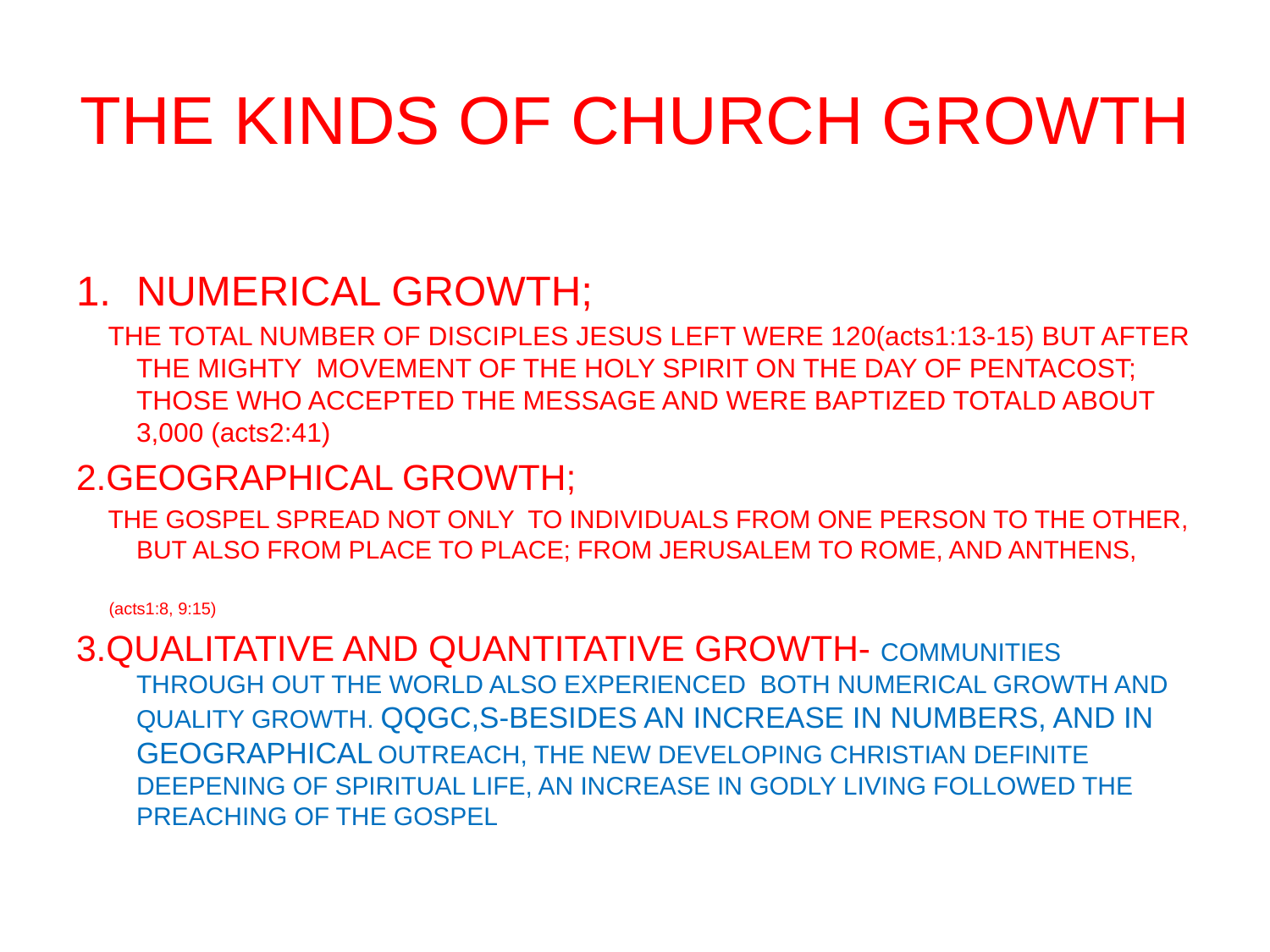

# THE KINDS OF CHURCH GROWTH

NUMERICAL GROWTH;
     THE TOTAL NUMBER OF DISCIPLES JESUS LEFT WERE 120(acts1:13-15) BUT AFTER THE MIGHTY  MOVEMENT OF THE HOLY SPIRIT ON THE DAY OF PENTACOST; THOSE WHO ACCEPTED THE MESSAGE AND WERE BAPTIZED TOTALD ABOUT 3,000 (acts2:41)
2.GEOGRAPHICAL GROWTH;
     THE GOSPEL SPREAD NOT ONLY  TO INDIVIDUALS FROM ONE PERSON TO THE OTHER, BUT ALSO FROM PLACE TO PLACE; FROM JERUSALEM TO ROME, AND ANTHENS,
       (acts1:8, 9:15)
3.QUALITATIVE AND QUANTITATIVE GROWTH- COMMUNITIES THROUGH OUT THE WORLD ALSO EXPERIENCED  BOTH NUMERICAL GROWTH AND QUALITY GROWTH. QQGC,S-BESIDES AN INCREASE IN NUMBERS, AND IN GEOGRAPHICAL OUTREACH, THE NEW DEVELOPING CHRISTIAN DEFINITE DEEPENING OF SPIRITUAL LIFE, AN INCREASE IN GODLY LIVING FOLLOWED THE PREACHING OF THE GOSPEL